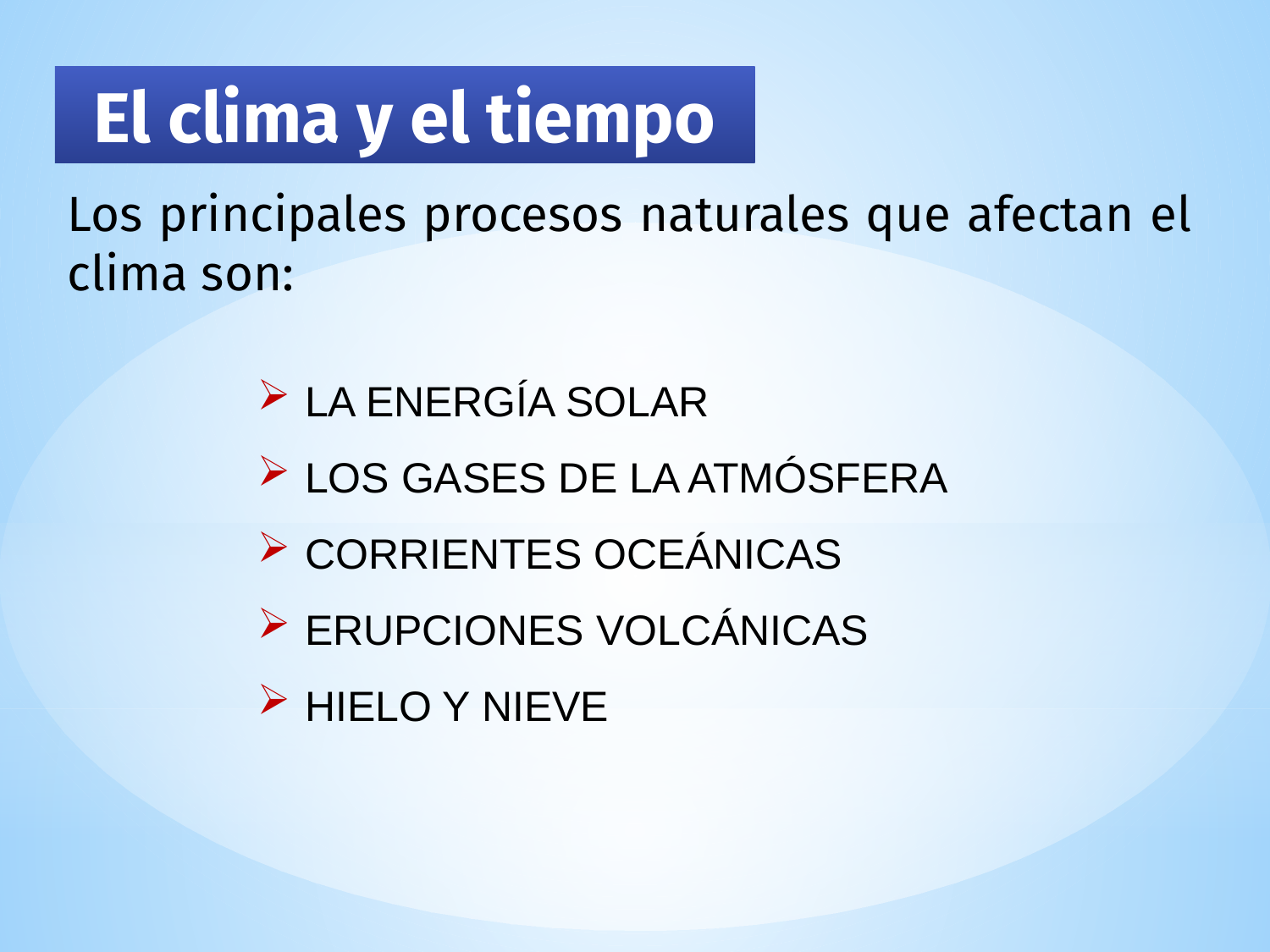

El clima y el tiempo
Los principales procesos naturales que afectan el clima son:
LA ENERGÍA SOLAR
LOS GASES DE LA ATMÓSFERA
CORRIENTES OCEÁNICAS
ERUPCIONES VOLCÁNICAS
HIELO Y NIEVE